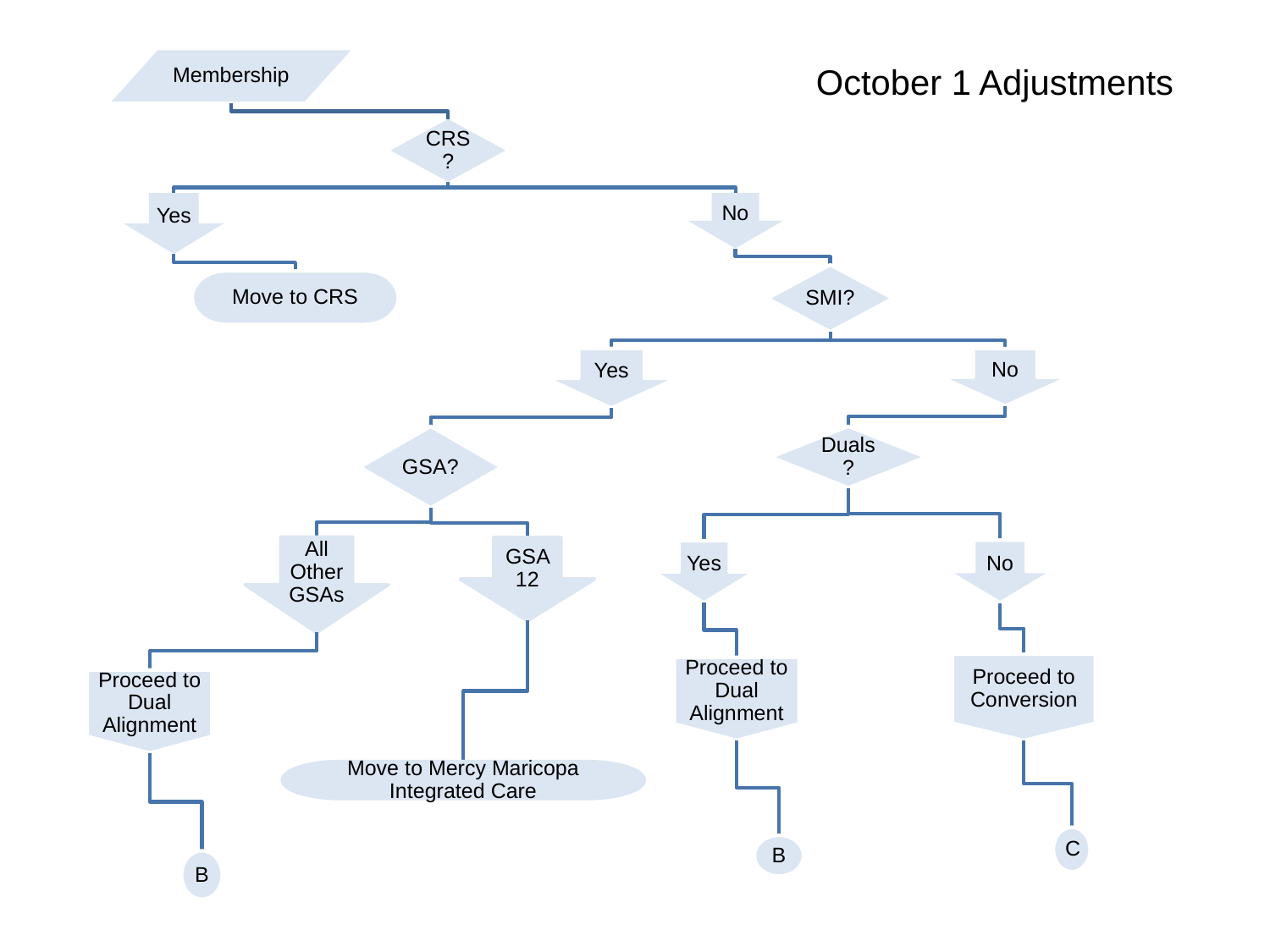

October 1 Adjustments
Membership
CRS?
Yes
Move to CRS
No
SMI?
No
Duals?
No
Proceed to Conversion
C
Yes
Proceed to Dual Alignment
B
Yes
GSA?
All Other GSAs
Proceed to Dual Alignment
B
GSA 12
Move to Mercy Maricopa Integrated Care